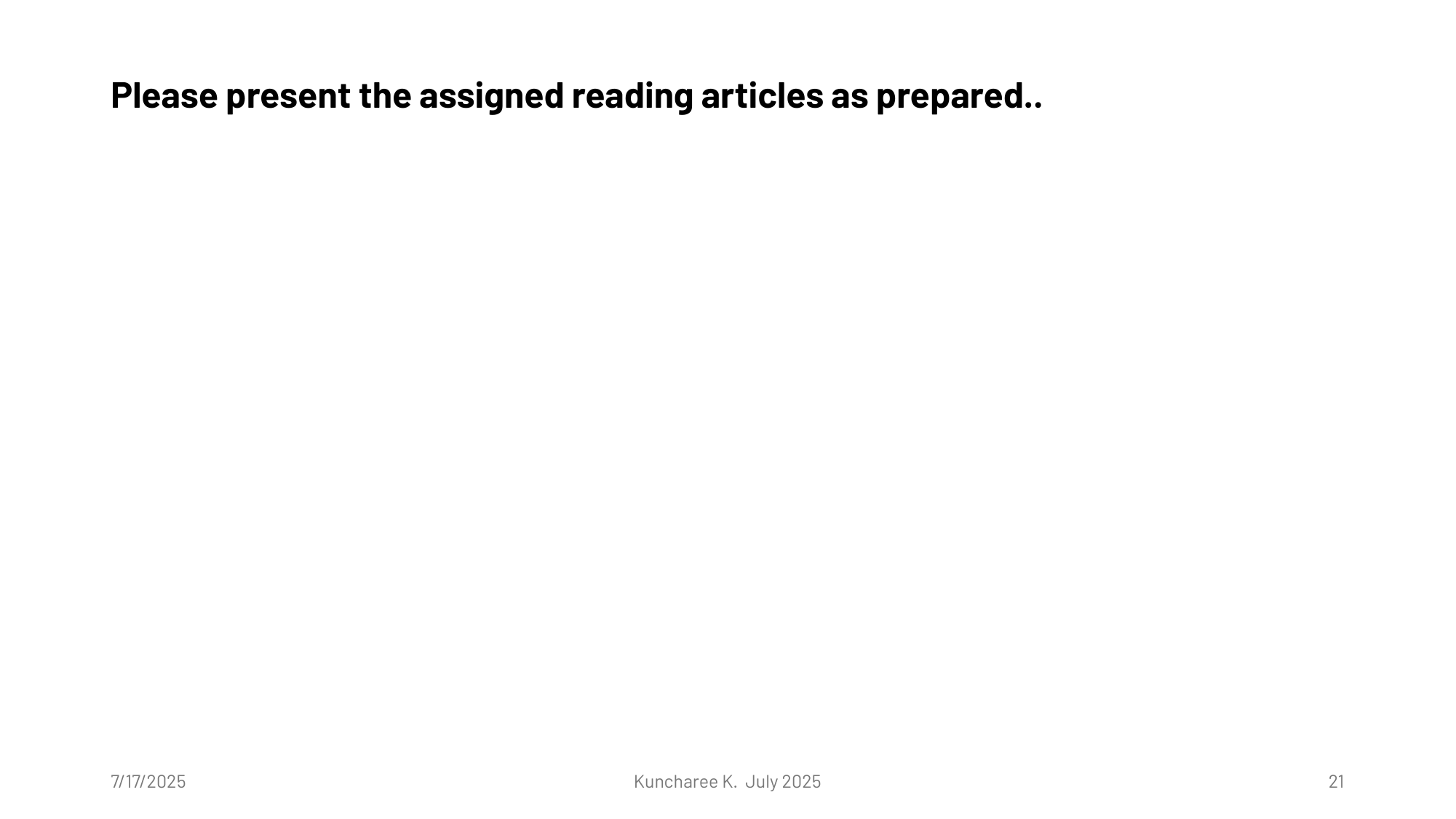

# Please present the assigned reading articles as prepared..

7/17/2025
Kuncharee K.  July 2025
21